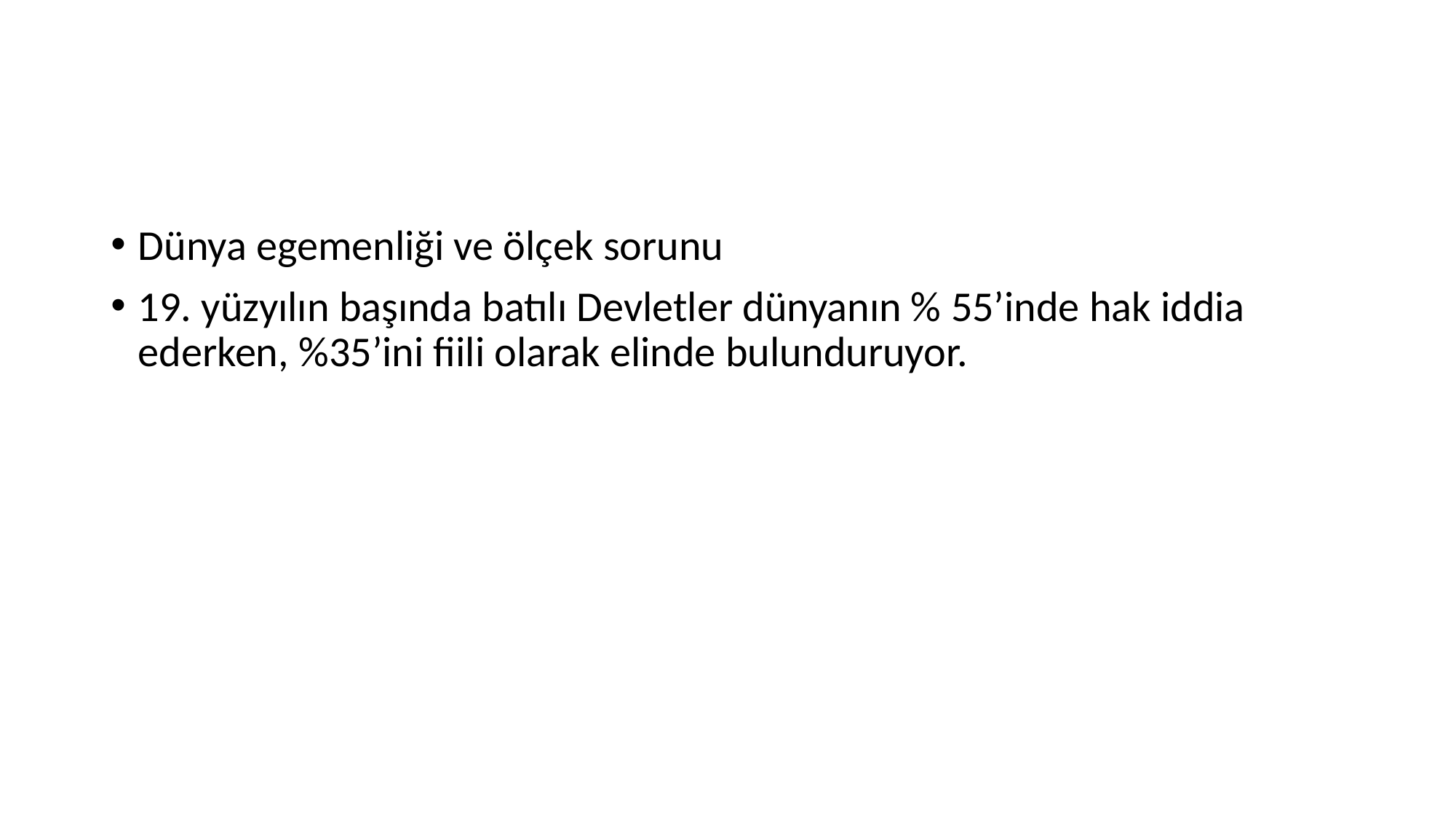

Dünya egemenliği ve ölçek sorunu
19. yüzyılın başında batılı Devletler dünyanın % 55’inde hak iddia ederken, %35’ini fiili olarak elinde bulunduruyor.